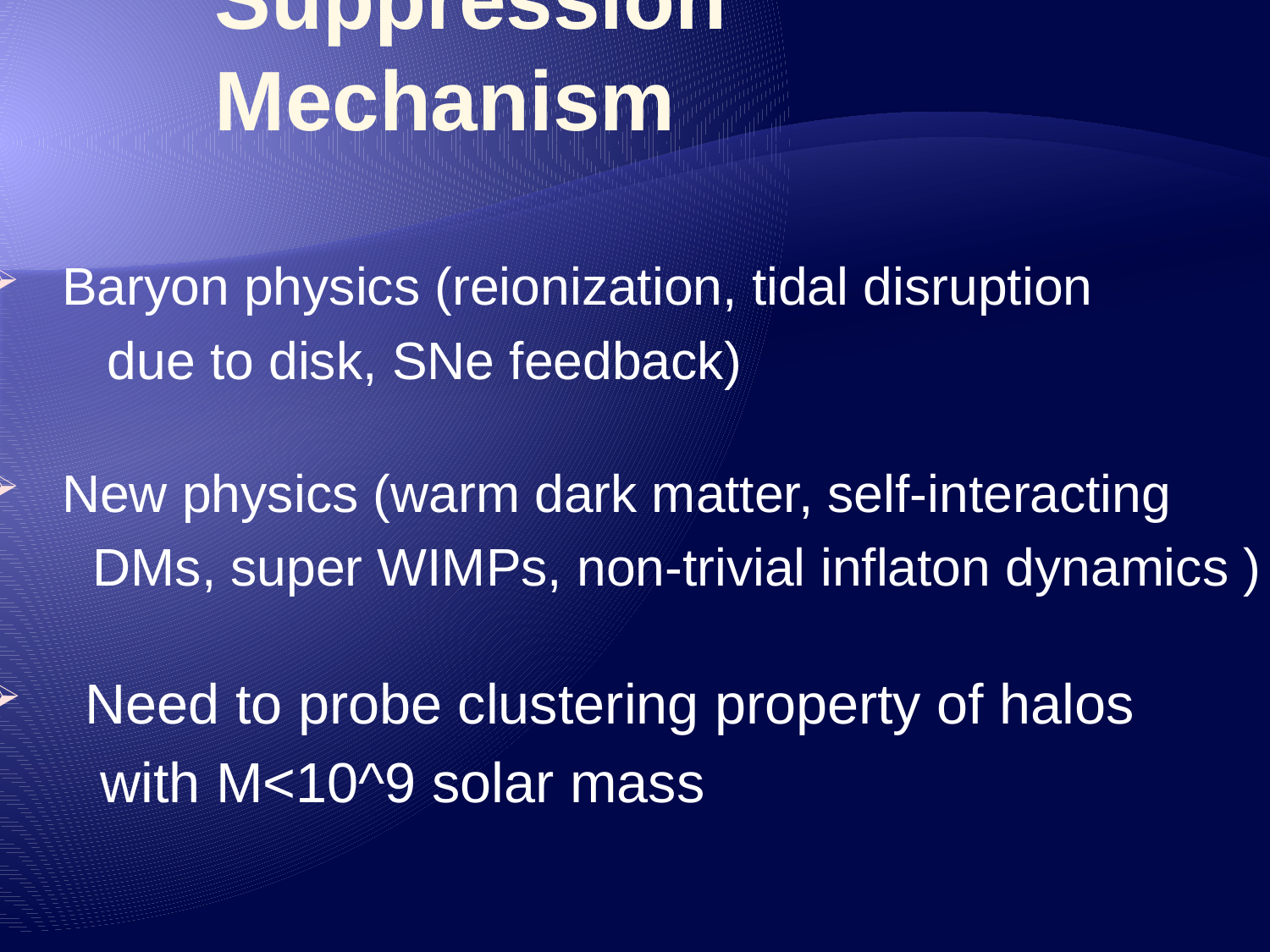

# Suppression Mechanism
Baryon physics (reionization, tidal disruption
        due to disk, SNe feedback)

New physics (warm dark matter, self-interacting
       DMs, super WIMPs, non-trivial inflaton dynamics )

   Need to probe clustering property of halos
       with M<10^9 solar mass